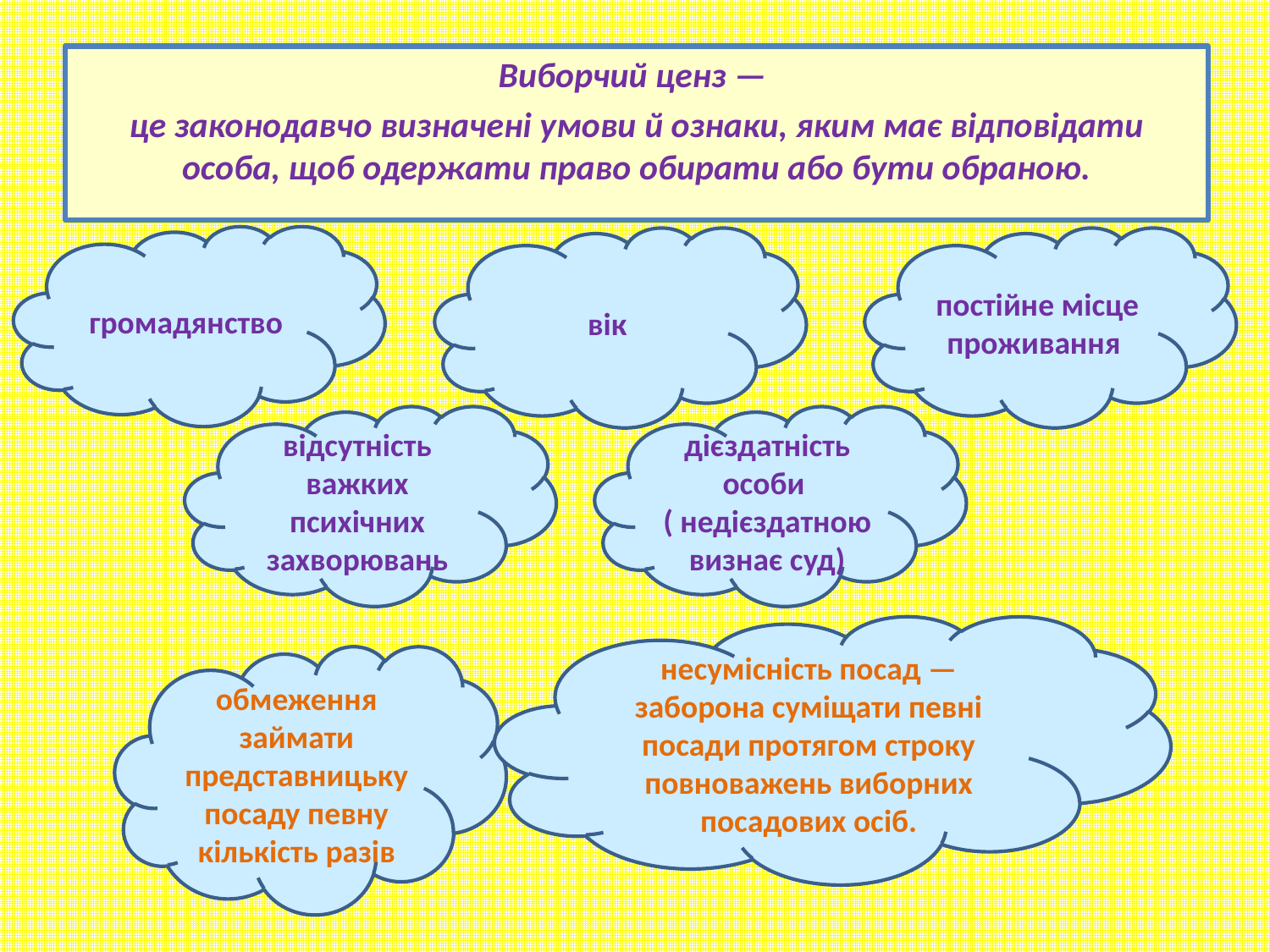

Виборчий ценз —
це законодавчо визначені умови й ознаки, яким має відповідати особа, щоб одержати право обирати або бути обраною.
громадянство
вік
постійне місце проживання
відсутність важких психічних захворювань
дієздатність особи
( недієздатною визнає суд)
несумісність посад — заборона суміщати певні посади протягом строку повноважень виборних посадових осіб.
обмеження займати представницьку посаду певну кількість разів